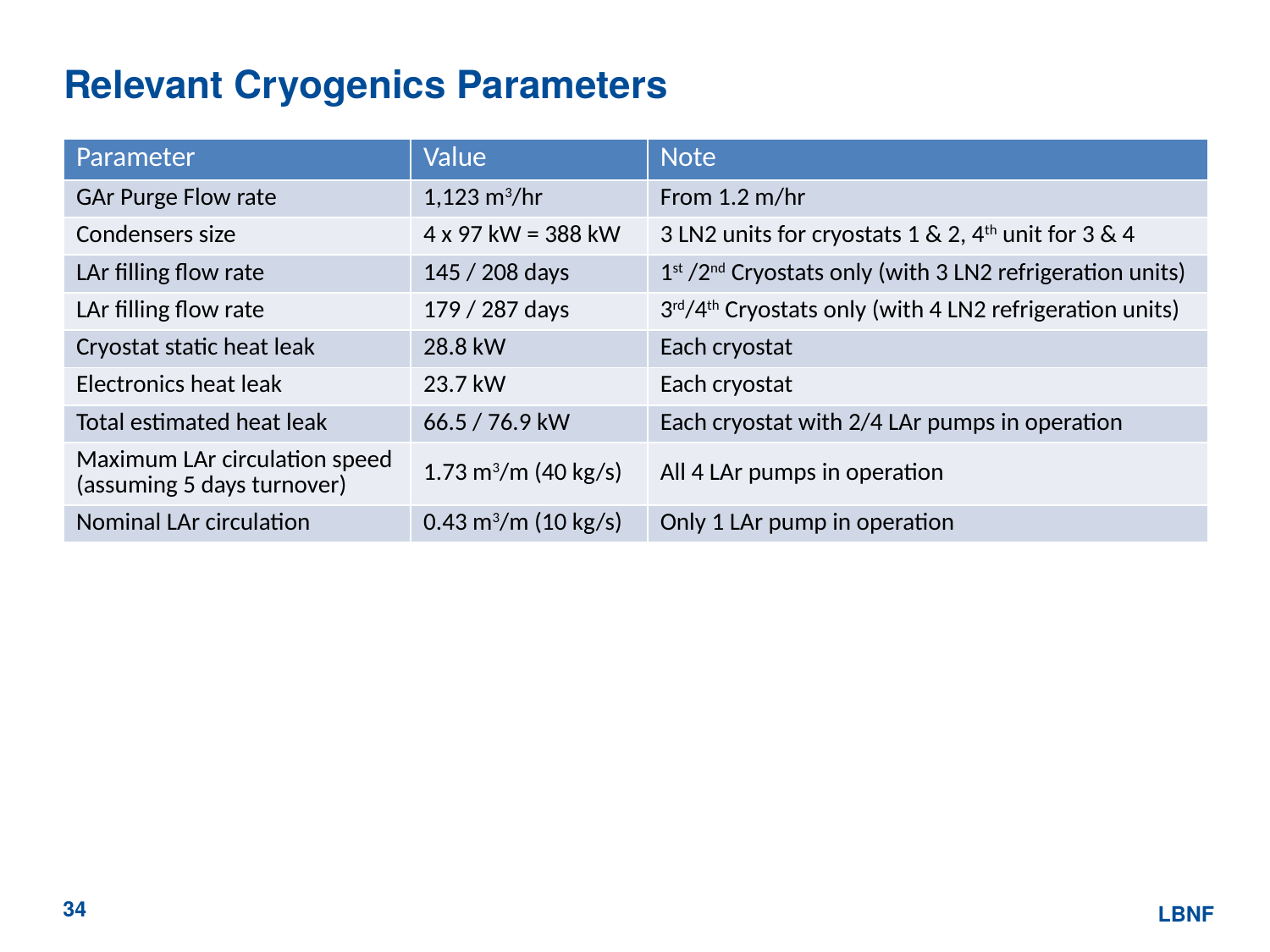

# Relevant Cryogenics Parameters
| Parameter | Value | Note |
| --- | --- | --- |
| GAr Purge Flow rate | 1,123 m3/hr | From 1.2 m/hr |
| Condensers size | 4 x 97 kW = 388 kW | 3 LN2 units for cryostats 1 & 2, 4th unit for 3 & 4 |
| LAr filling flow rate | 145 / 208 days | 1st /2nd Cryostats only (with 3 LN2 refrigeration units) |
| LAr filling flow rate | 179 / 287 days | 3rd/4th Cryostats only (with 4 LN2 refrigeration units) |
| Cryostat static heat leak | 28.8 kW | Each cryostat |
| Electronics heat leak | 23.7 kW | Each cryostat |
| Total estimated heat leak | 66.5 / 76.9 kW | Each cryostat with 2/4 LAr pumps in operation |
| Maximum LAr circulation speed (assuming 5 days turnover) | 1.73 m3/m (40 kg/s) | All 4 LAr pumps in operation |
| Nominal LAr circulation | 0.43 m3/m (10 kg/s) | Only 1 LAr pump in operation |
34